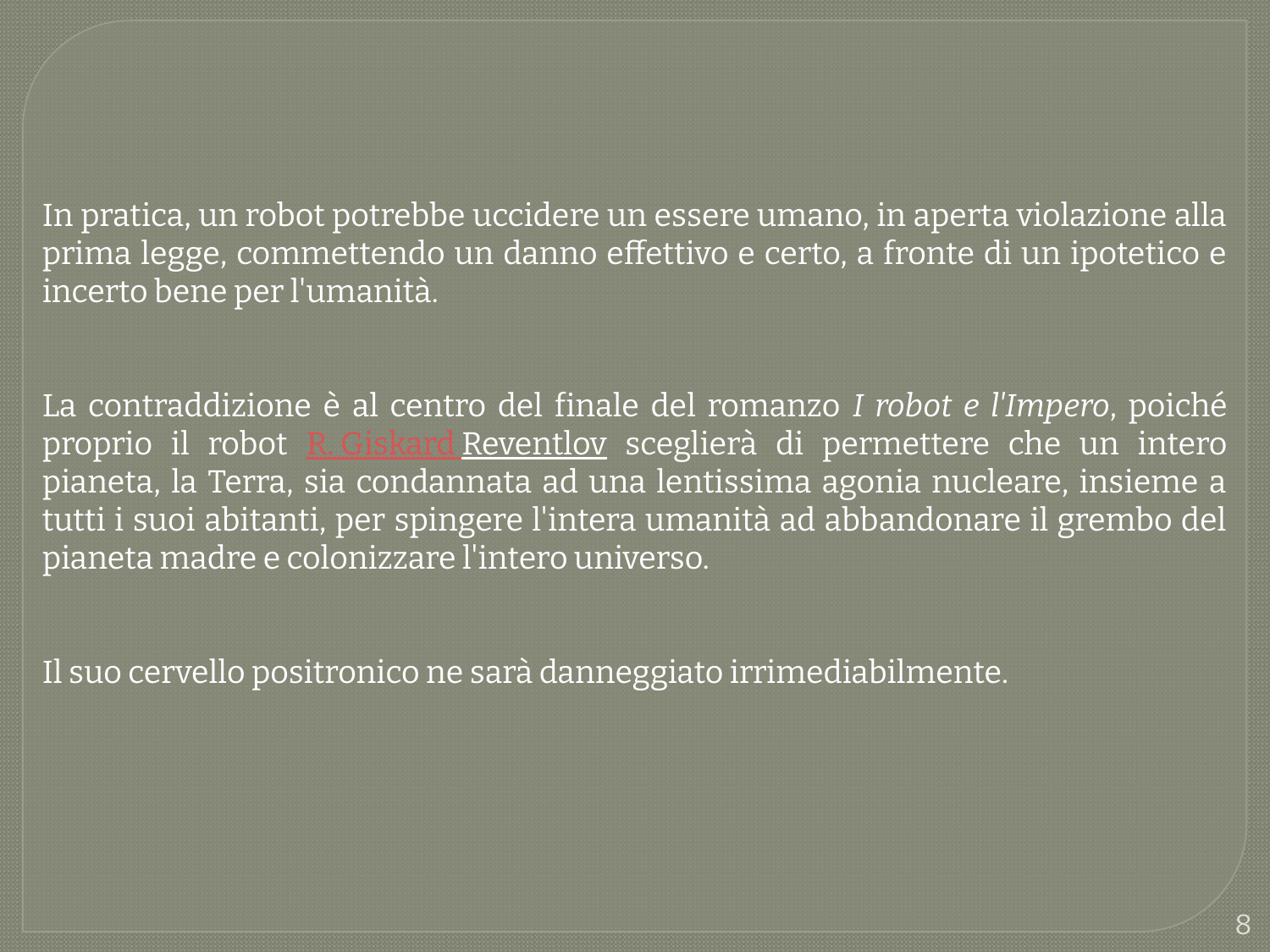

In pratica, un robot potrebbe uccidere un essere umano, in aperta violazione alla prima legge, commettendo un danno effettivo e certo, a fronte di un ipotetico e incerto bene per l'umanità.

La contraddizione è al centro del finale del romanzo I robot e l'Impero, poiché proprio il robot R. Giskard Reventlov sceglierà di permettere che un intero pianeta, la Terra, sia condannata ad una lentissima agonia nucleare, insieme a tutti i suoi abitanti, per spingere l'intera umanità ad abbandonare il grembo del pianeta madre e colonizzare l'intero universo.

Il suo cervello positronico ne sarà danneggiato irrimediabilmente.
8